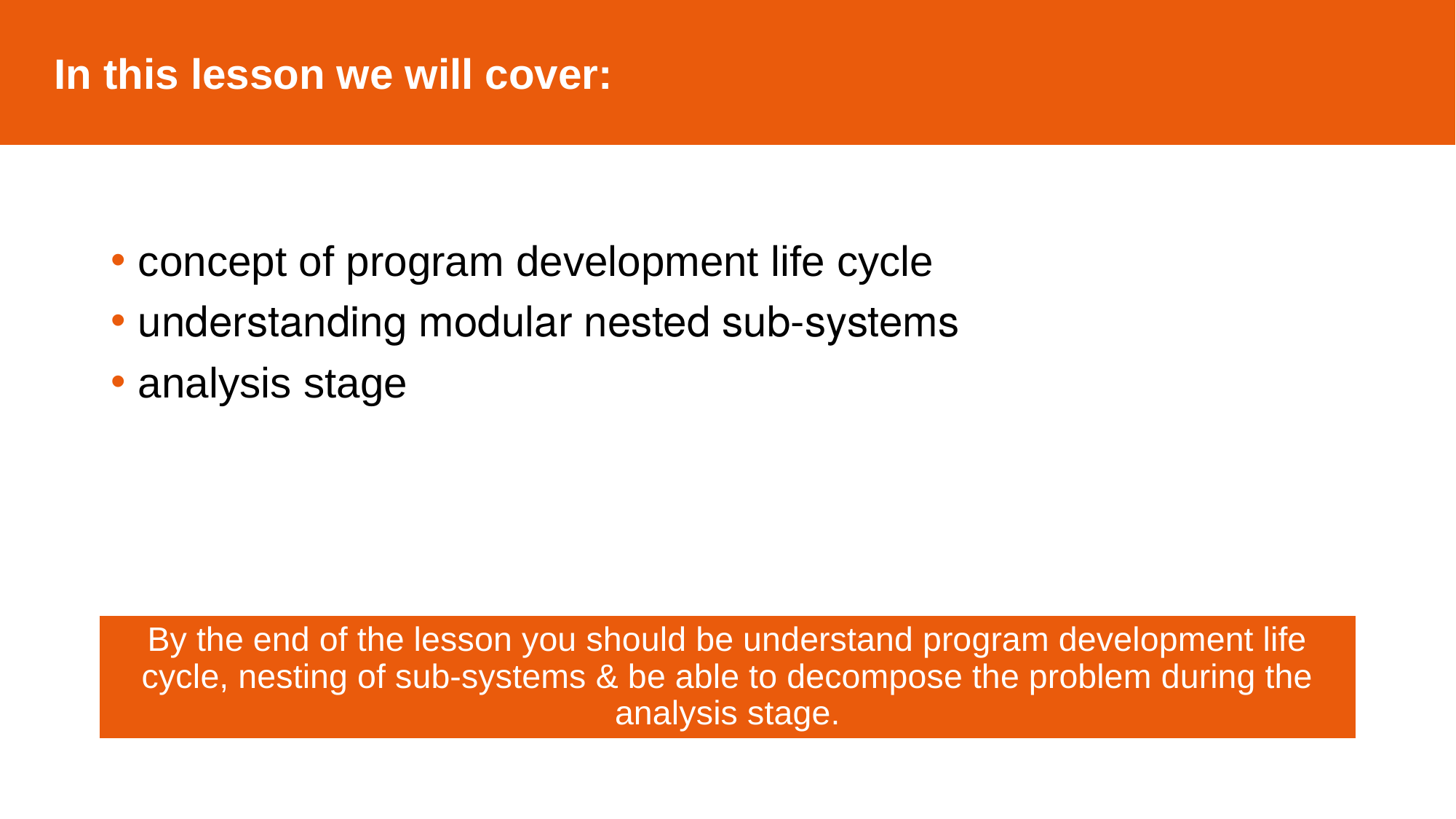

In this lesson we will cover:
concept of program development life cycle
understanding modular nested sub-systems
analysis stage
By the end of the lesson you should be understand program development life cycle, nesting of sub-systems & be able to decompose the problem during the analysis stage.